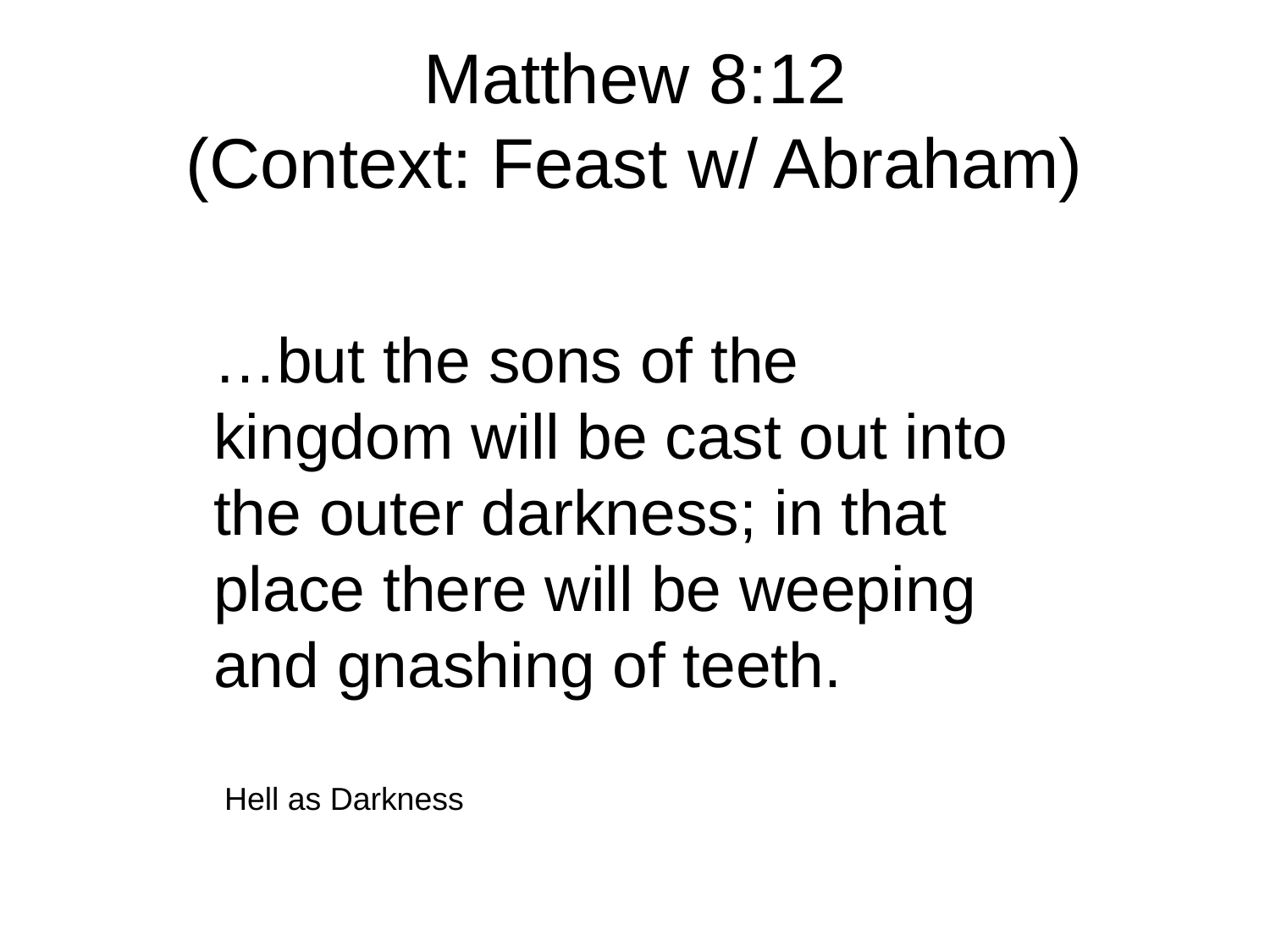

# Matthew 8:12 (Context: Feast w/ Abraham)

…but the sons of the kingdom will be cast out into the outer darkness; in that place there will be weeping and gnashing of teeth.
Hell as Darkness